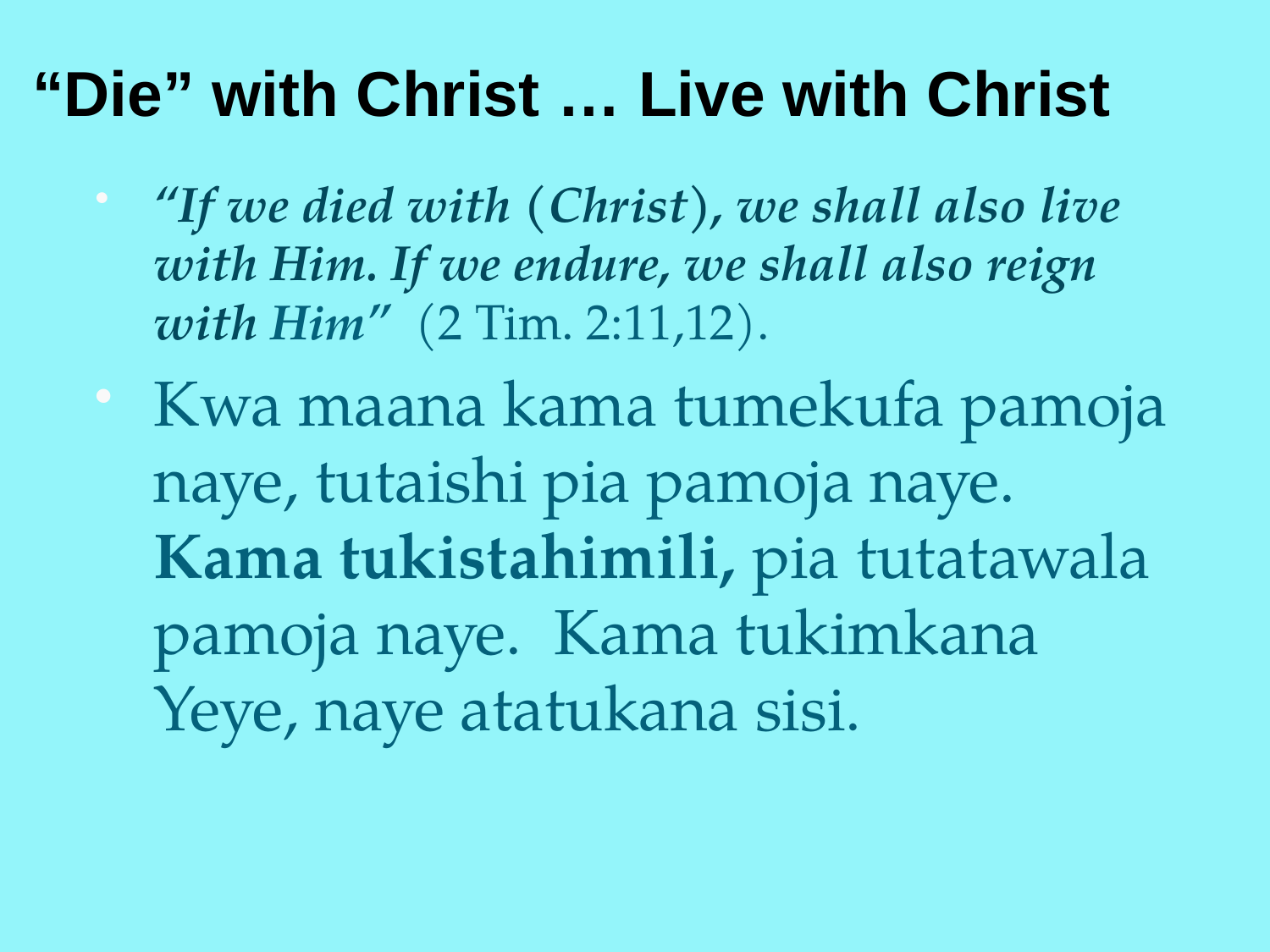

#
“Die” with Christ … Live with Christ
“If we died with (Christ), we shall also live with Him. If we endure, we shall also reign with Him”  (2 Tim. 2:11,12).
Kwa maana kama tumekufa pamoja naye, tutaishi pia pamoja naye.  Kama tukistahimili, pia tutatawala pamoja naye.  Kama tukimkana Yeye, naye atatukana sisi.